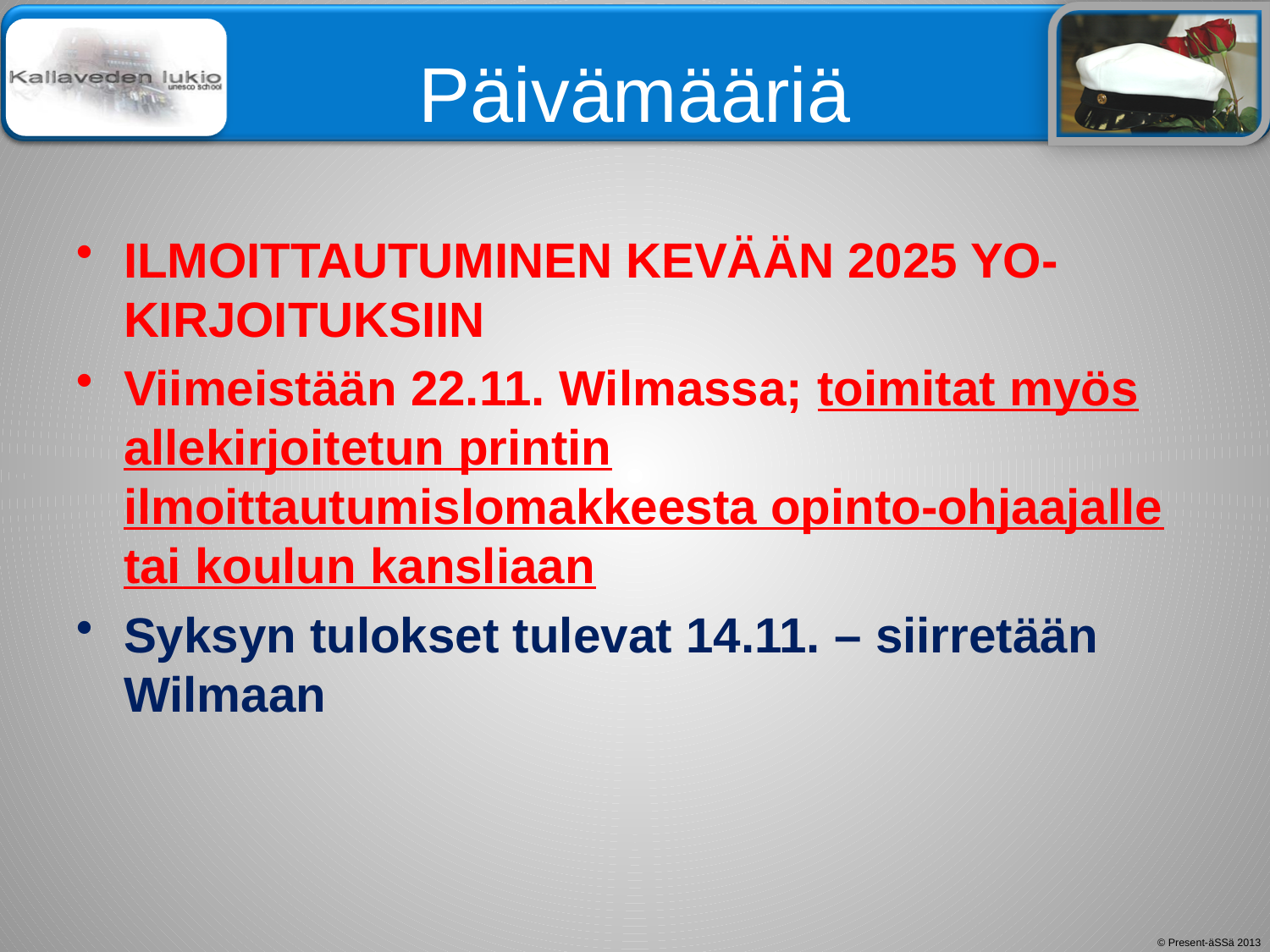

# Päivämääriä
ILMOITTAUTUMINEN KEVÄÄN 2025 YO-KIRJOITUKSIIN
Viimeistään 22.11. Wilmassa; toimitat myös allekirjoitetun printin ilmoittautumislomakkeesta opinto-ohjaajalle tai koulun kansliaan
Syksyn tulokset tulevat 14.11. – siirretään Wilmaan